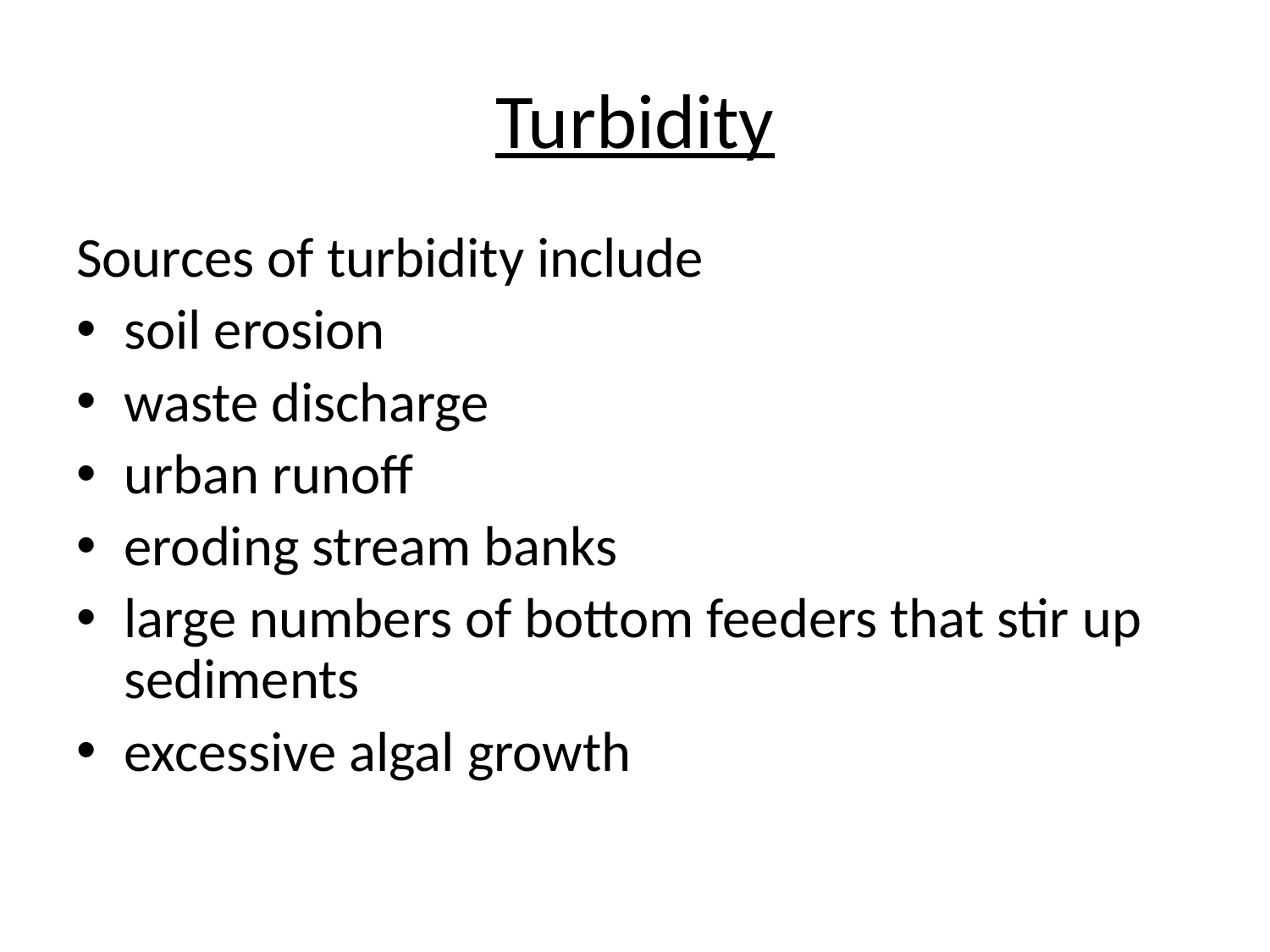

# Turbidity
Sources of turbidity include
soil erosion
waste discharge
urban runoff
eroding stream banks
large numbers of bottom feeders that stir up sediments
excessive algal growth